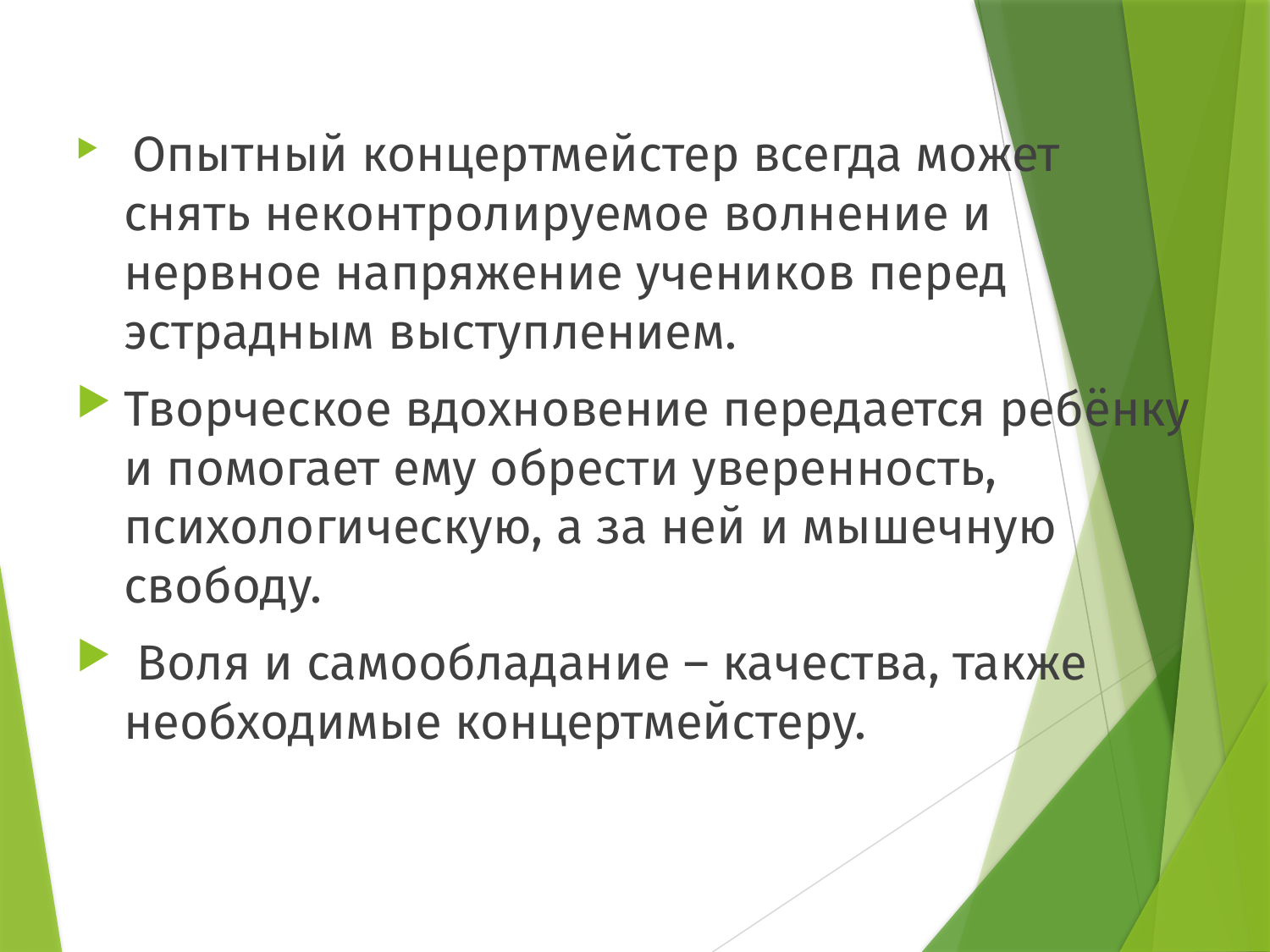

Опытный концертмейстер всегда может снять неконтролируемое волнение и нервное напряжение учеников перед эстрадным выступлением.
Творческое вдохновение передается ребёнку и помогает ему обрести уверенность, психологическую, а за ней и мышечную свободу.
 Воля и самообладание – качества, также необходимые концертмейстеру.